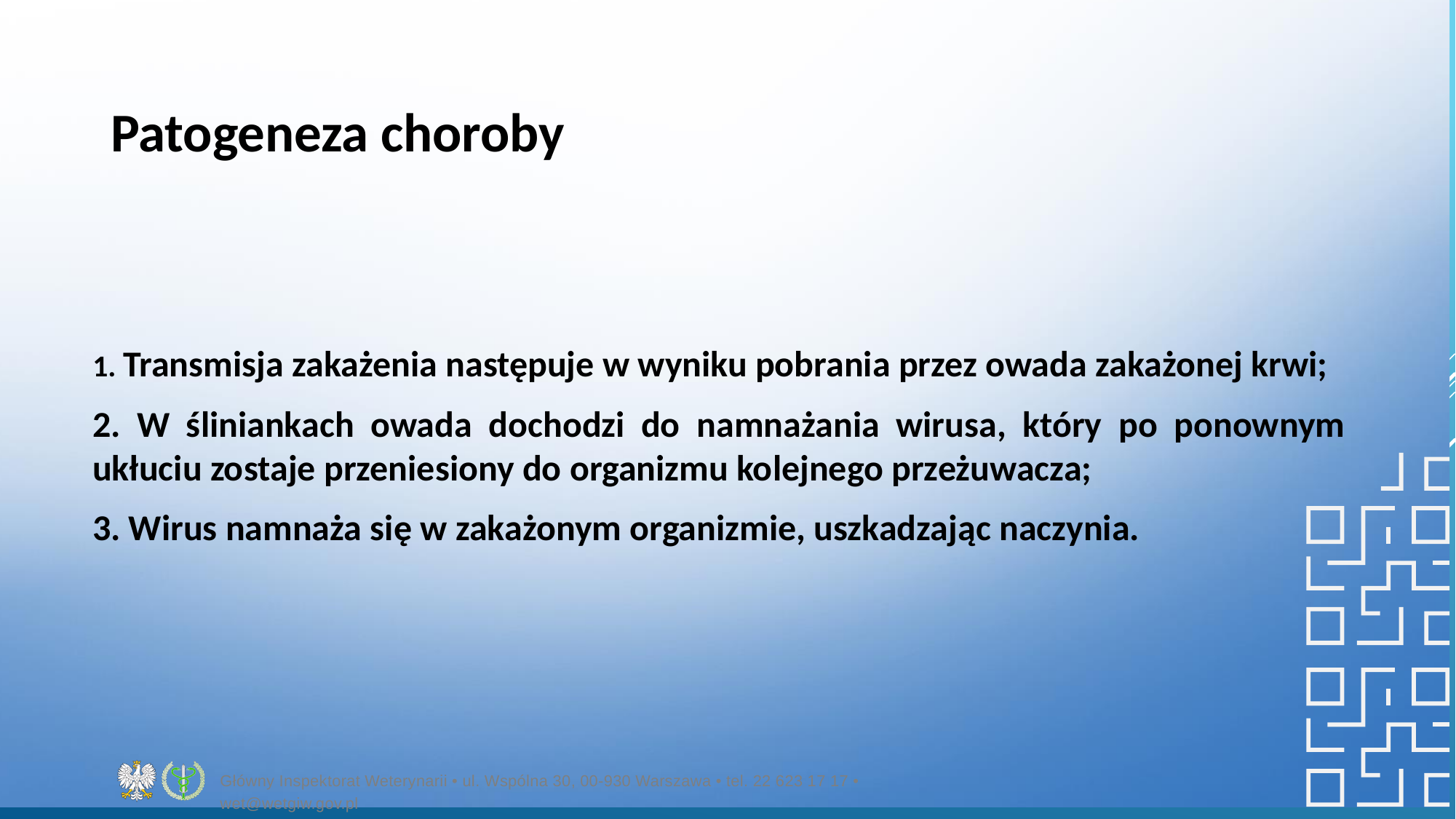

Patogeneza choroby
1. Transmisja zakażenia następuje w wyniku pobrania przez owada zakażonej krwi;
2. W śliniankach owada dochodzi do namnażania wirusa, który po ponownym ukłuciu zostaje przeniesiony do organizmu kolejnego przeżuwacza;
3. Wirus namnaża się w zakażonym organizmie, uszkadzając naczynia.

Główny Inspektorat Weterynarii • ul. Wspólna 30, 00-930 Warszawa • tel. 22 623 17 17 • wet@wetgiw.gov.pl